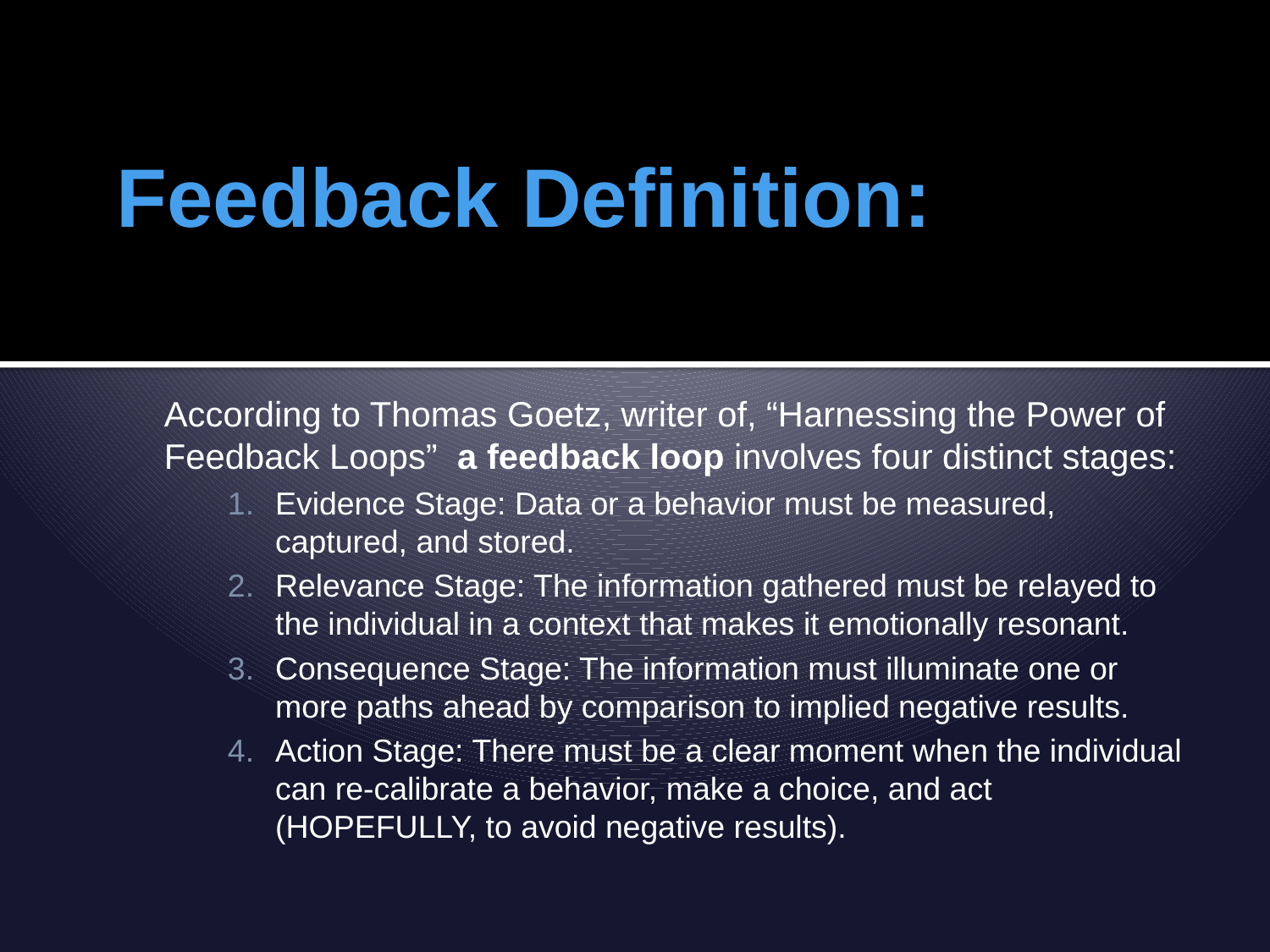

# Feedback Definition:
According to Thomas Goetz, writer of, “Harnessing the Power of Feedback Loops”  a feedback loop involves four distinct stages:
Evidence Stage: Data or a behavior must be measured, captured, and stored.
Relevance Stage: The information gathered must be relayed to the individual in a context that makes it emotionally resonant.
Consequence Stage: The information must illuminate one or more paths ahead by comparison to implied negative results.
Action Stage: There must be a clear moment when the individual can re-calibrate a behavior, make a choice, and act (HOPEFULLY, to avoid negative results).